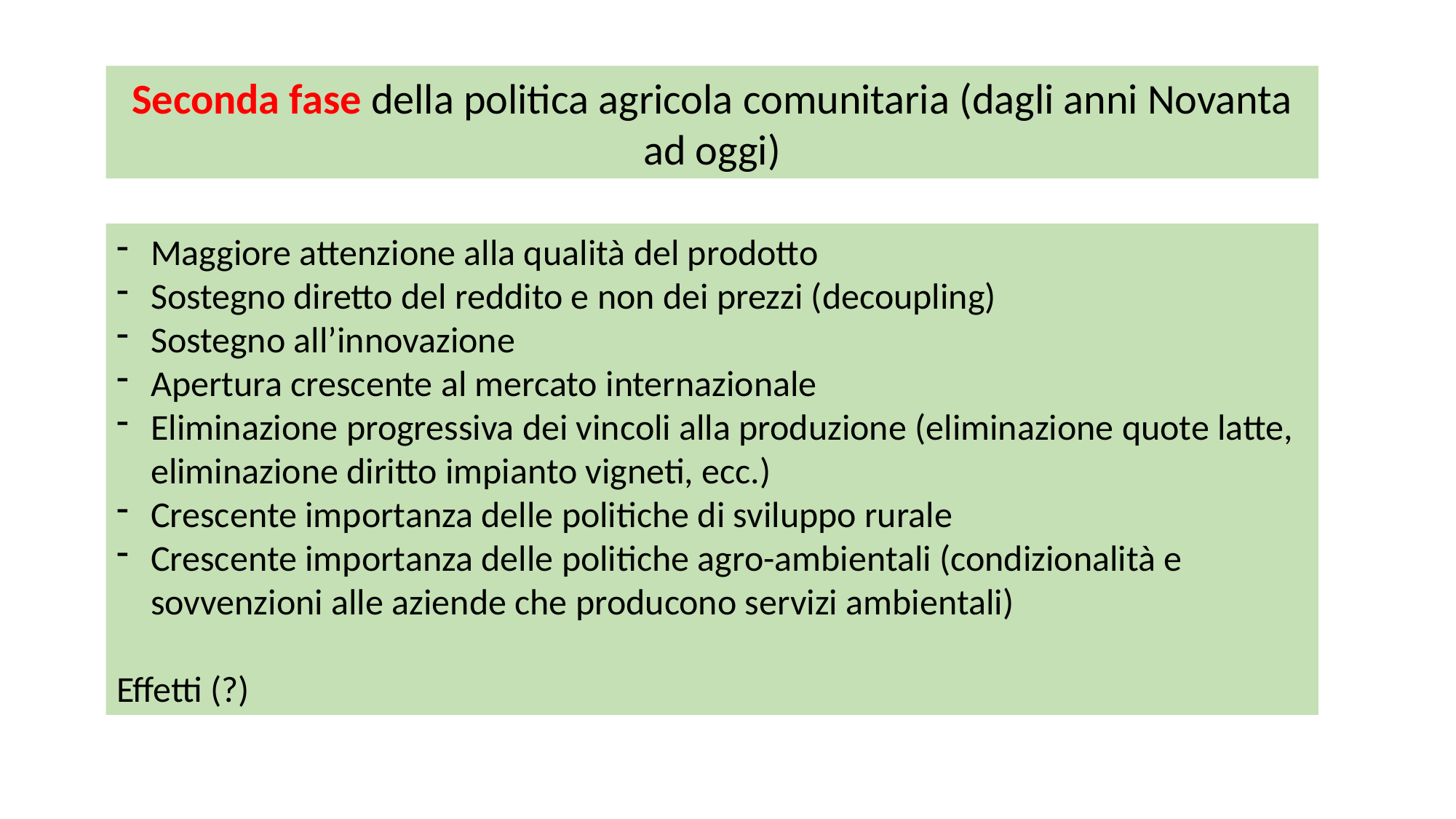

Seconda fase della politica agricola comunitaria (dagli anni Novanta ad oggi)
Maggiore attenzione alla qualità del prodotto
Sostegno diretto del reddito e non dei prezzi (decoupling)
Sostegno all’innovazione
Apertura crescente al mercato internazionale
Eliminazione progressiva dei vincoli alla produzione (eliminazione quote latte, eliminazione diritto impianto vigneti, ecc.)
Crescente importanza delle politiche di sviluppo rurale
Crescente importanza delle politiche agro-ambientali (condizionalità e sovvenzioni alle aziende che producono servizi ambientali)

Effetti (?)